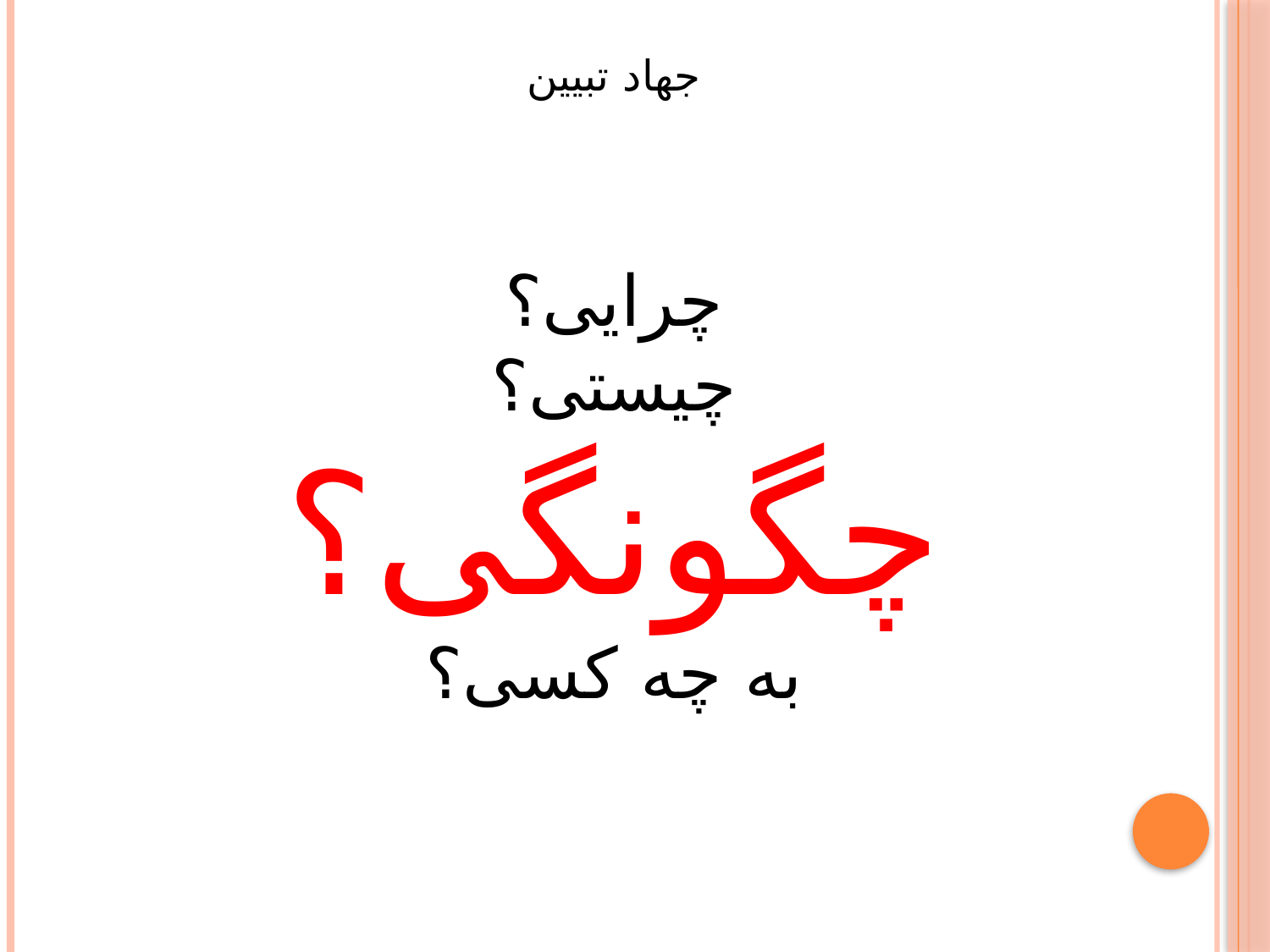

جهاد تبیین
# چرایی؟ چیستی؟ چگونگی؟ به چه کسی؟